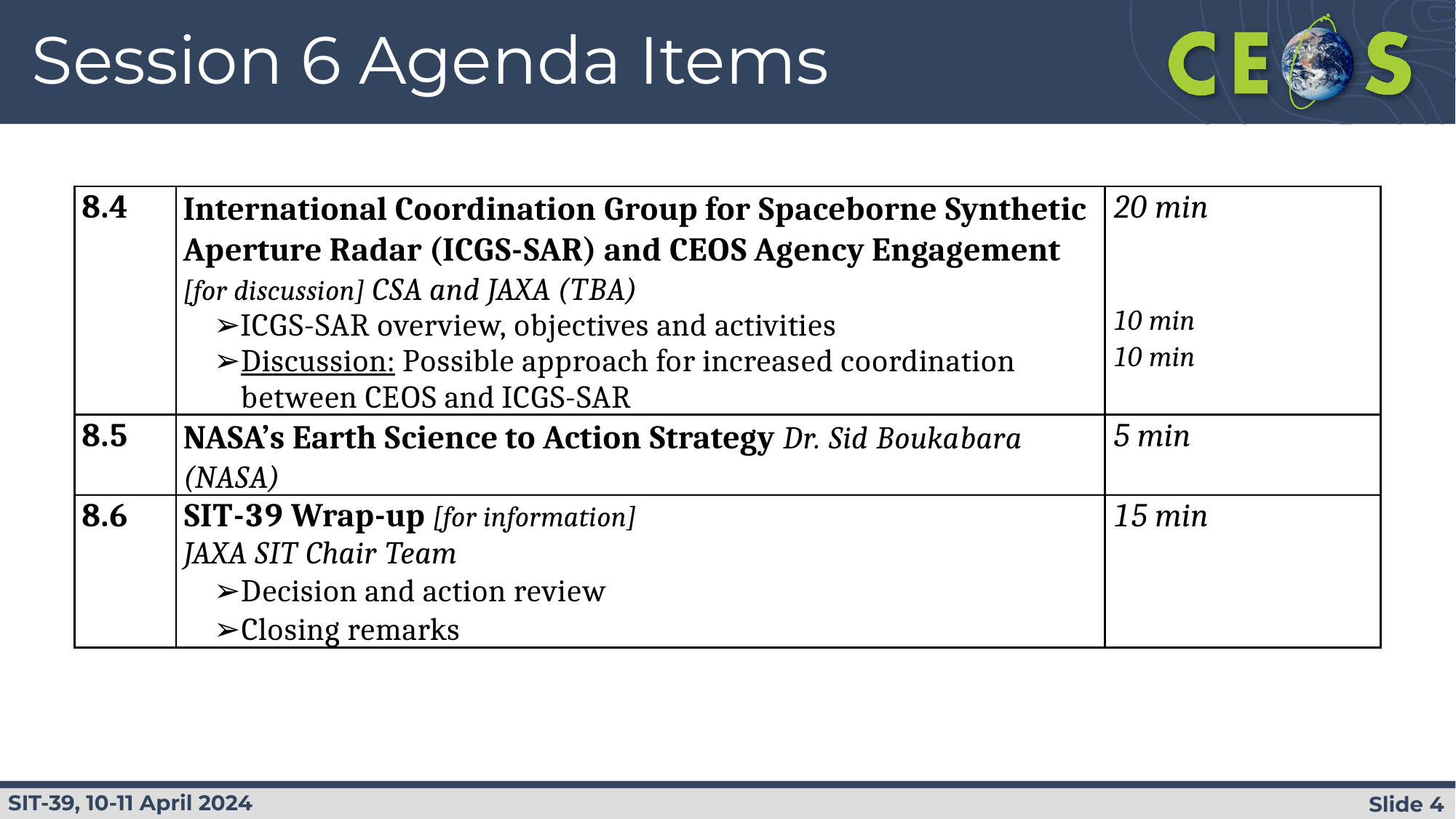

# Session 6 Agenda Items
| 8.4 | International Coordination Group for Spaceborne Synthetic Aperture Radar (ICGS-SAR) and CEOS Agency Engagement [for discussion] CSA and JAXA (TBA) ICGS-SAR overview, objectives and activities Discussion: Possible approach for increased coordination between CEOS and ICGS-SAR | 20 min 10 min 10 min |
| --- | --- | --- |
| 8.5 | NASA’s Earth Science to Action Strategy Dr. Sid Boukabara (NASA) | 5 min |
| 8.6 | SIT-39 Wrap-up [for information] JAXA SIT Chair Team Decision and action review Closing remarks | 15 min |